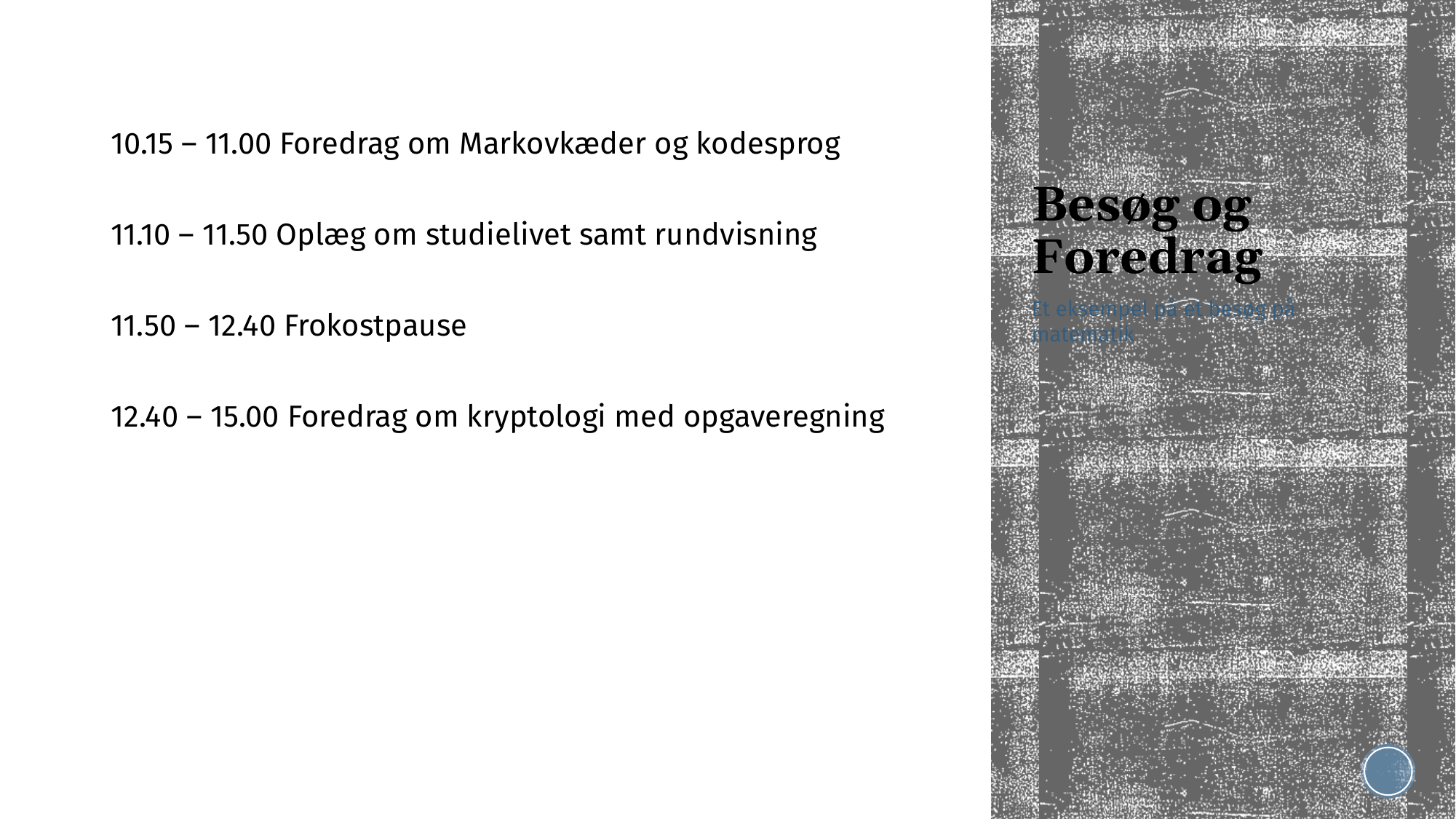

10.15 – 11.00 Foredrag om Markovkæder og kodesprog
11.10 – 11.50 Oplæg om studielivet samt rundvisning
11.50 – 12.40 Frokostpause
12.40 – 15.00 Foredrag om kryptologi med opgaveregning
# Besøg og Foredrag
Et eksempel på et besøg på matematik